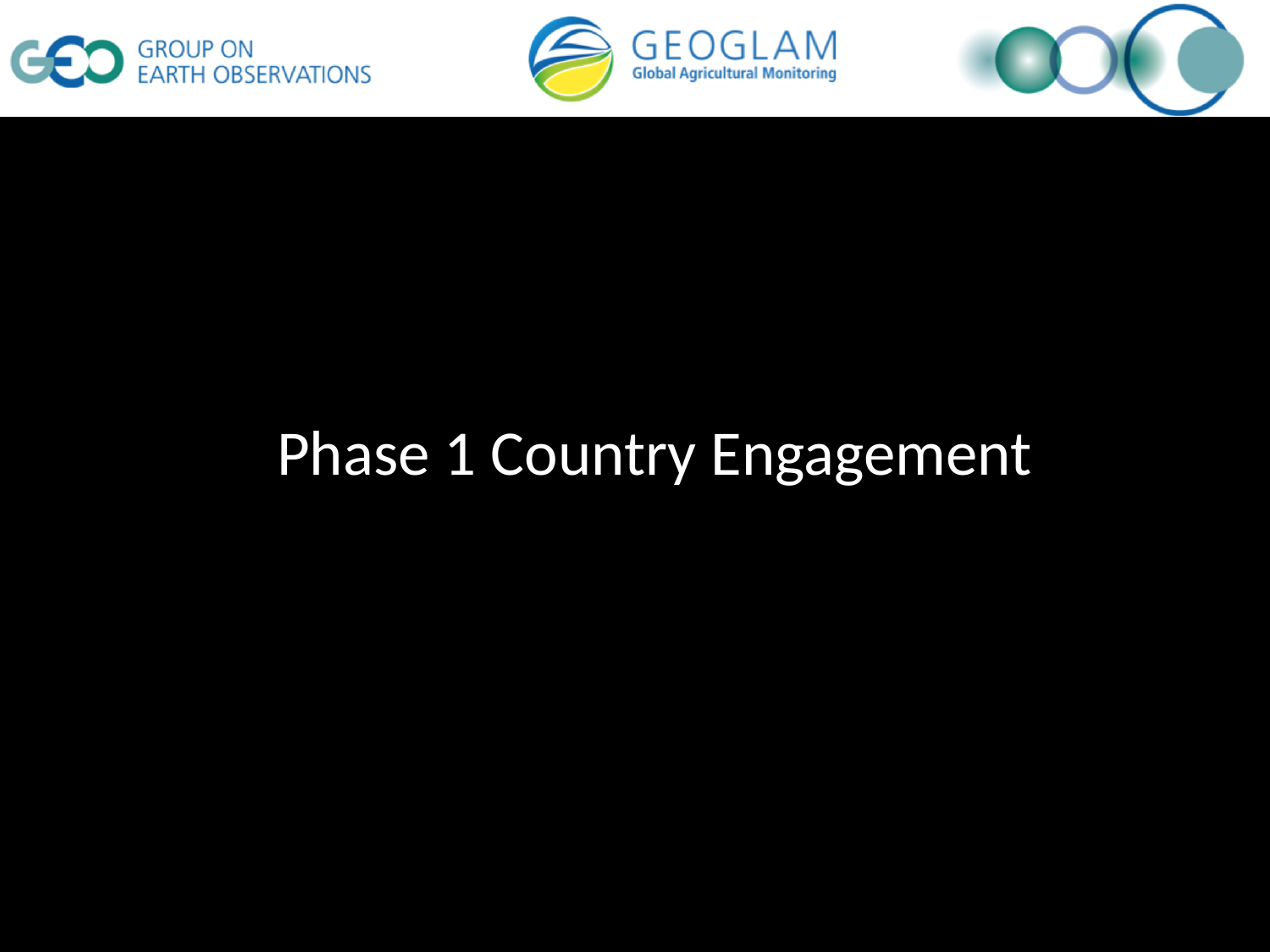

# Phase 1 Country engagement
Phase 1 Country Engagement